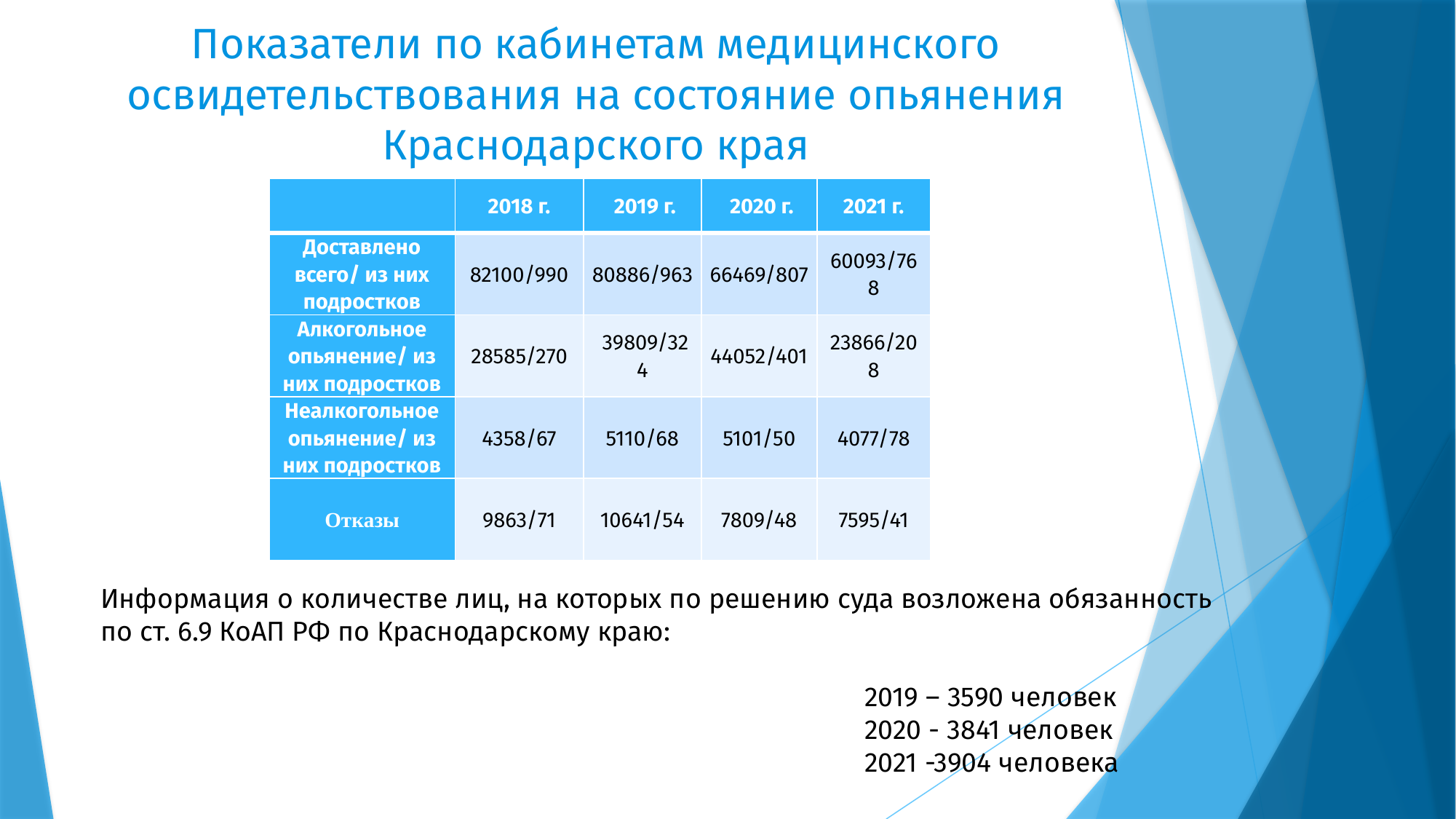

# Показатели по кабинетам медицинского освидетельствования на состояние опьянения Краснодарского края
|  | 2018 г. | 2019 г. | 2020 г. | 2021 г. |
| --- | --- | --- | --- | --- |
| Доставлено всего/ из них подростков | 82100/990 | 80886/963 | 66469/807 | 60093/768 |
| Алкогольное опьянение/ из них подростков | 28585/270 | 39809/324 | 44052/401 | 23866/208 |
| Неалкогольное опьянение/ из них подростков | 4358/67 | 5110/68 | 5101/50 | 4077/78 |
| Отказы | 9863/71 | 10641/54 | 7809/48 | 7595/41 |
Информация о количестве лиц, на которых по решению суда возложена обязанность по ст. 6.9 КоАП РФ по Краснодарскому краю:

							2019 – 3590 человек
							2020 - 3841 человек
							2021 -3904 человека